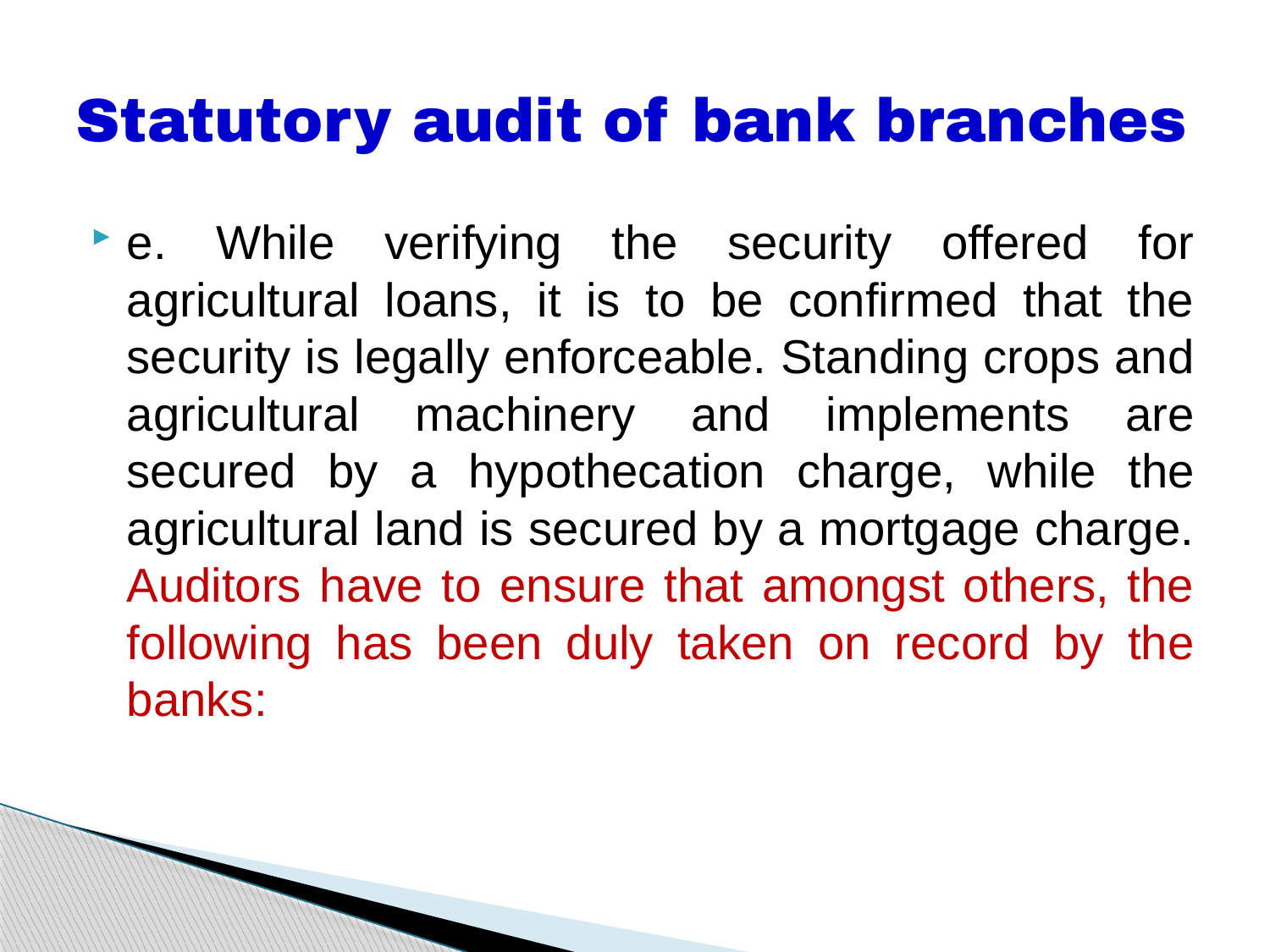

# Statutory audit of bank branches
e. While verifying the security offered for agricultural loans, it is to be confirmed that the security is legally enforceable. Standing crops and agricultural machinery and implements are secured by a hypothecation charge, while the agricultural land is secured by a mortgage charge. Auditors have to ensure that amongst others, the following has been duly taken on record by the banks: